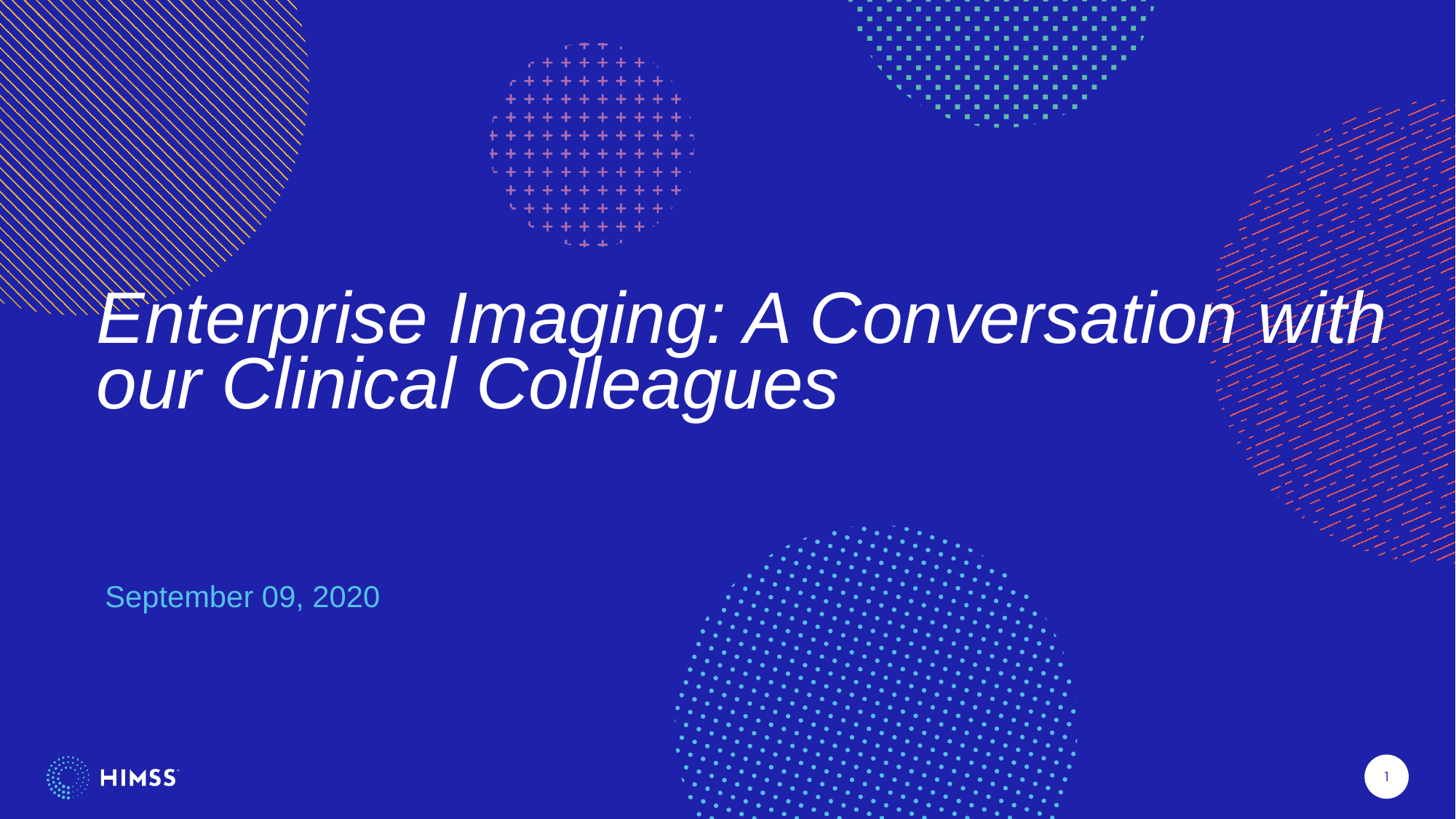

Enterprise Imaging: A Conversation with our Clinical Colleagues
September 09, 2020
1
1